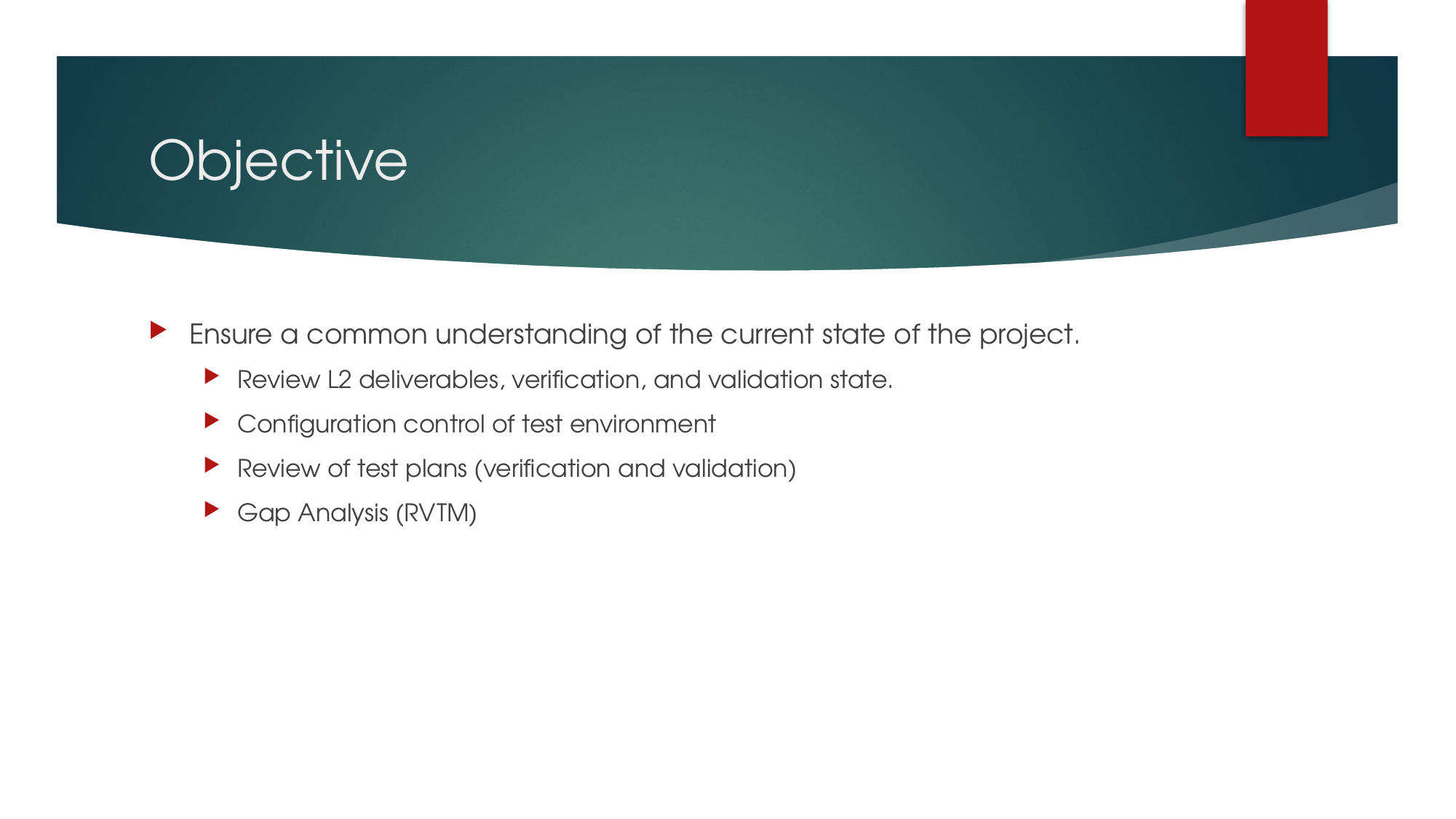

# Objective
Ensure a common understanding of the current state of the project.
Review L2 deliverables, verification, and validation state.
Configuration control of test environment
Review of test plans (verification and validation)
Gap Analysis (RVTM)